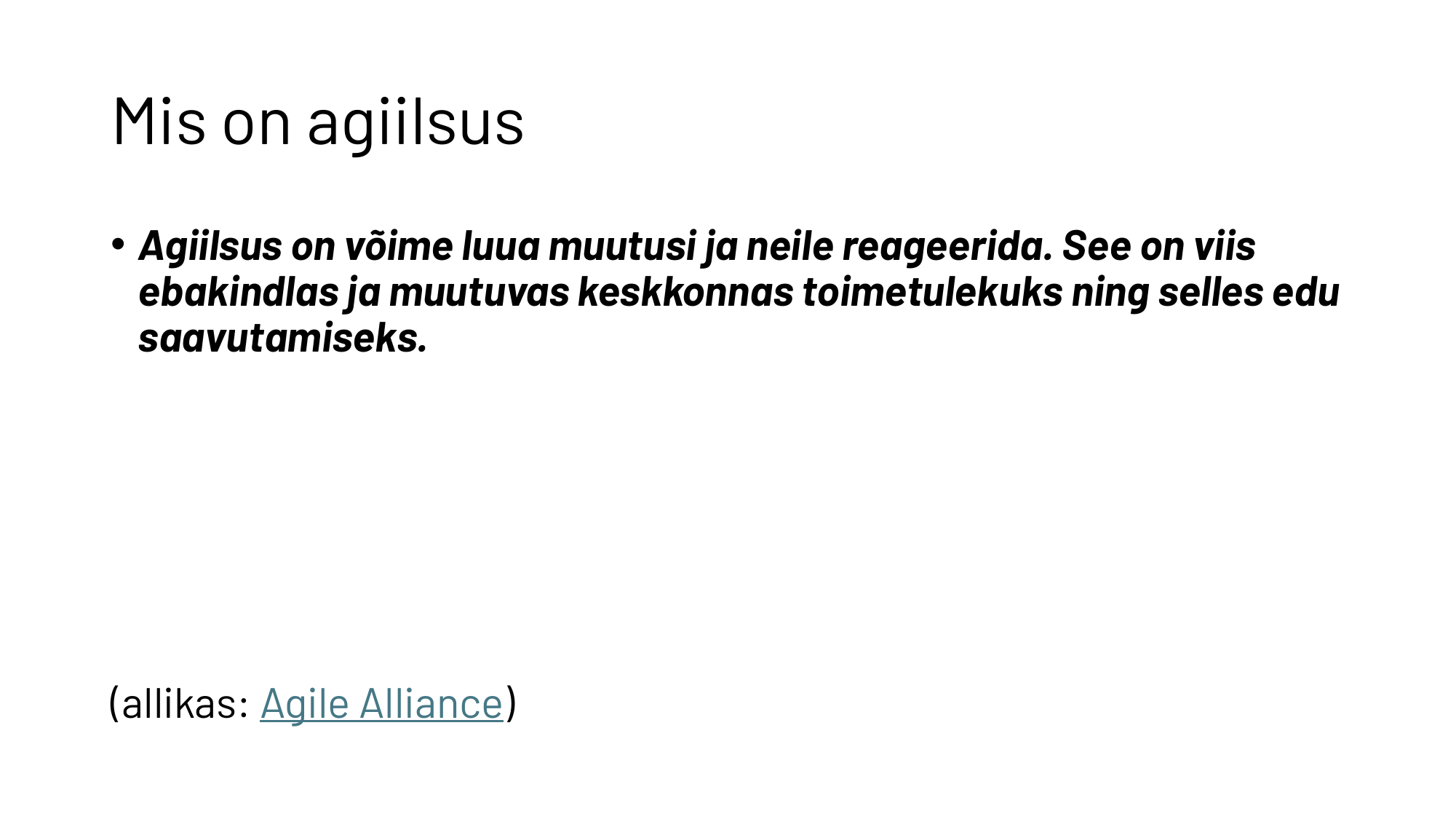

# Mis on agiilsus
Agiilsus on võime luua muutusi ja neile reageerida. See on viis ebakindlas ja muutuvas keskkonnas toimetulekuks ning selles edu saavutamiseks.

(allikas: Agile Alliance)